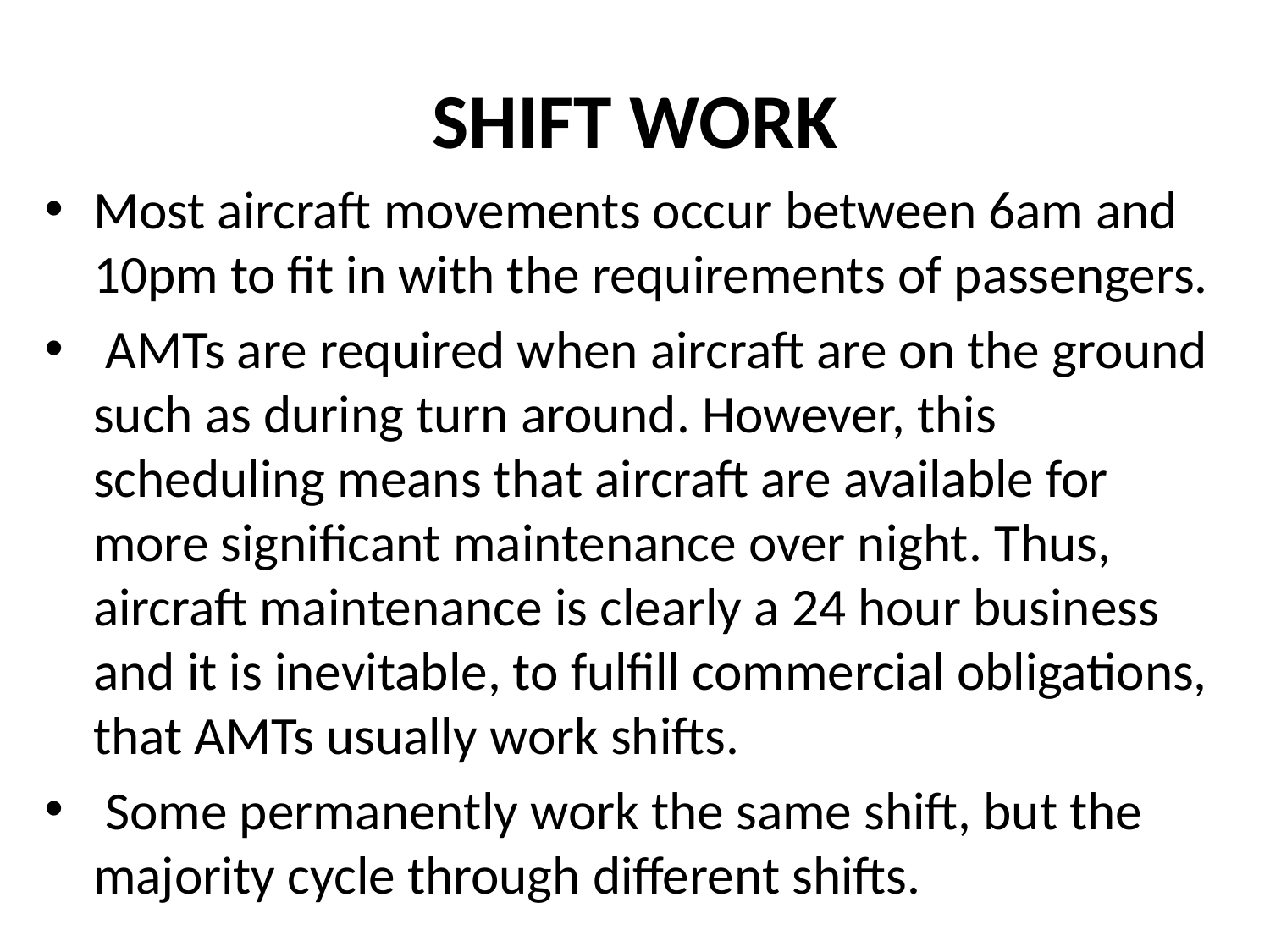

# SHIFT WORK
Most aircraft movements occur between 6am and 10pm to fit in with the requirements of passengers.
 AMTs are required when aircraft are on the ground such as during turn around. However, this scheduling means that aircraft are available for more significant maintenance over night. Thus, aircraft maintenance is clearly a 24 hour business and it is inevitable, to fulfill commercial obligations, that AMTs usually work shifts.
 Some permanently work the same shift, but the majority cycle through different shifts.